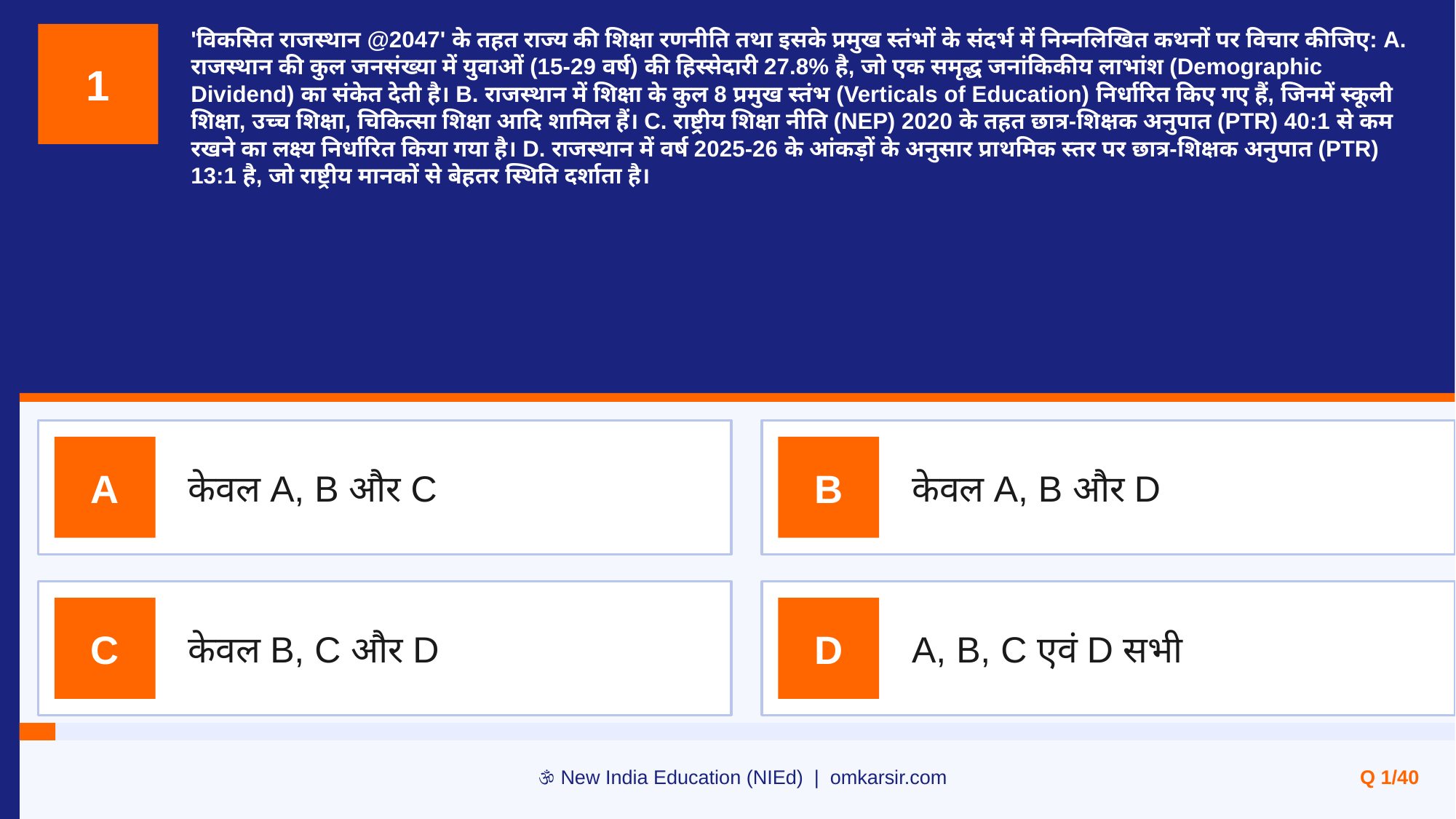

'विकसित राजस्थान @2047' के तहत राज्य की शिक्षा रणनीति तथा इसके प्रमुख स्तंभों के संदर्भ में निम्नलिखित कथनों पर विचार कीजिए: A. राजस्थान की कुल जनसंख्या में युवाओं (15-29 वर्ष) की हिस्सेदारी 27.8% है, जो एक समृद्ध जनांकिकीय लाभांश (Demographic Dividend) का संकेत देती है। B. राजस्थान में शिक्षा के कुल 8 प्रमुख स्तंभ (Verticals of Education) निर्धारित किए गए हैं, जिनमें स्कूली शिक्षा, उच्च शिक्षा, चिकित्सा शिक्षा आदि शामिल हैं। C. राष्ट्रीय शिक्षा नीति (NEP) 2020 के तहत छात्र-शिक्षक अनुपात (PTR) 40:1 से कम रखने का लक्ष्य निर्धारित किया गया है। D. राजस्थान में वर्ष 2025-26 के आंकड़ों के अनुसार प्राथमिक स्तर पर छात्र-शिक्षक अनुपात (PTR) 13:1 है, जो राष्ट्रीय मानकों से बेहतर स्थिति दर्शाता है।
1

केवल A, B और C
केवल A, B और D
A
B

केवल B, C और D
A, B, C एवं D सभी
C
D

🕉️ New India Education (NIEd)  |  omkarsir.com
Q 1/40